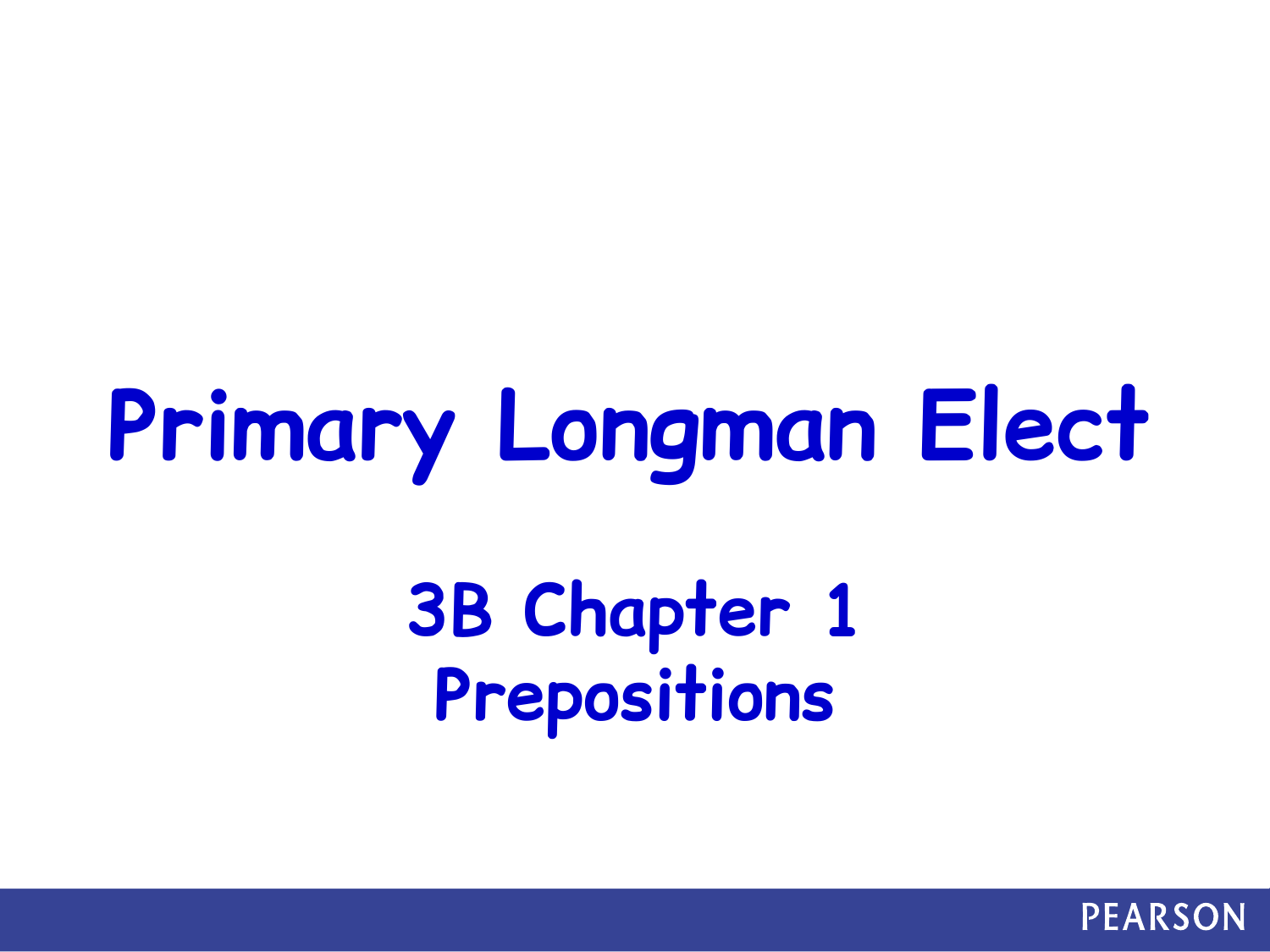

Primary Longman Elect
3B Chapter 1
Prepositions